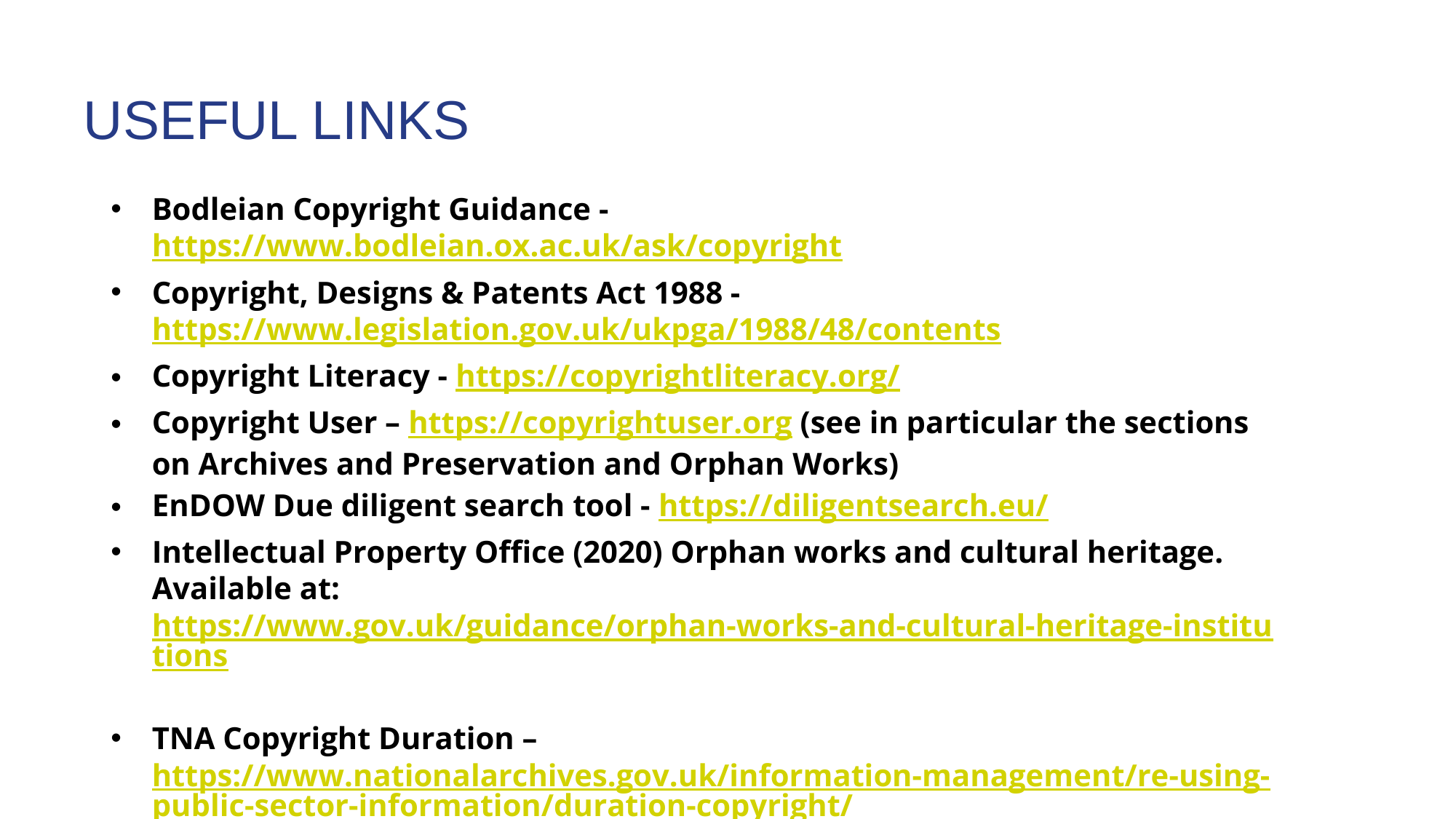

# USEFUL LINKS
Bodleian Copyright Guidance - https://www.bodleian.ox.ac.uk/ask/copyright
Copyright, Designs & Patents Act 1988 - https://www.legislation.gov.uk/ukpga/1988/48/contents
Copyright Literacy - https://copyrightliteracy.org/
Copyright User – https://copyrightuser.org (see in particular the sections on Archives and Preservation and Orphan Works)
EnDOW Due diligent search tool - https://diligentsearch.eu/
Intellectual Property Office (2020) Orphan works and cultural heritage. Available at: https://www.gov.uk/guidance/orphan-works-and-cultural-heritage-institutions
TNA Copyright Duration – https://www.nationalarchives.gov.uk/information-management/re-using-public-sector-information/duration-copyright/